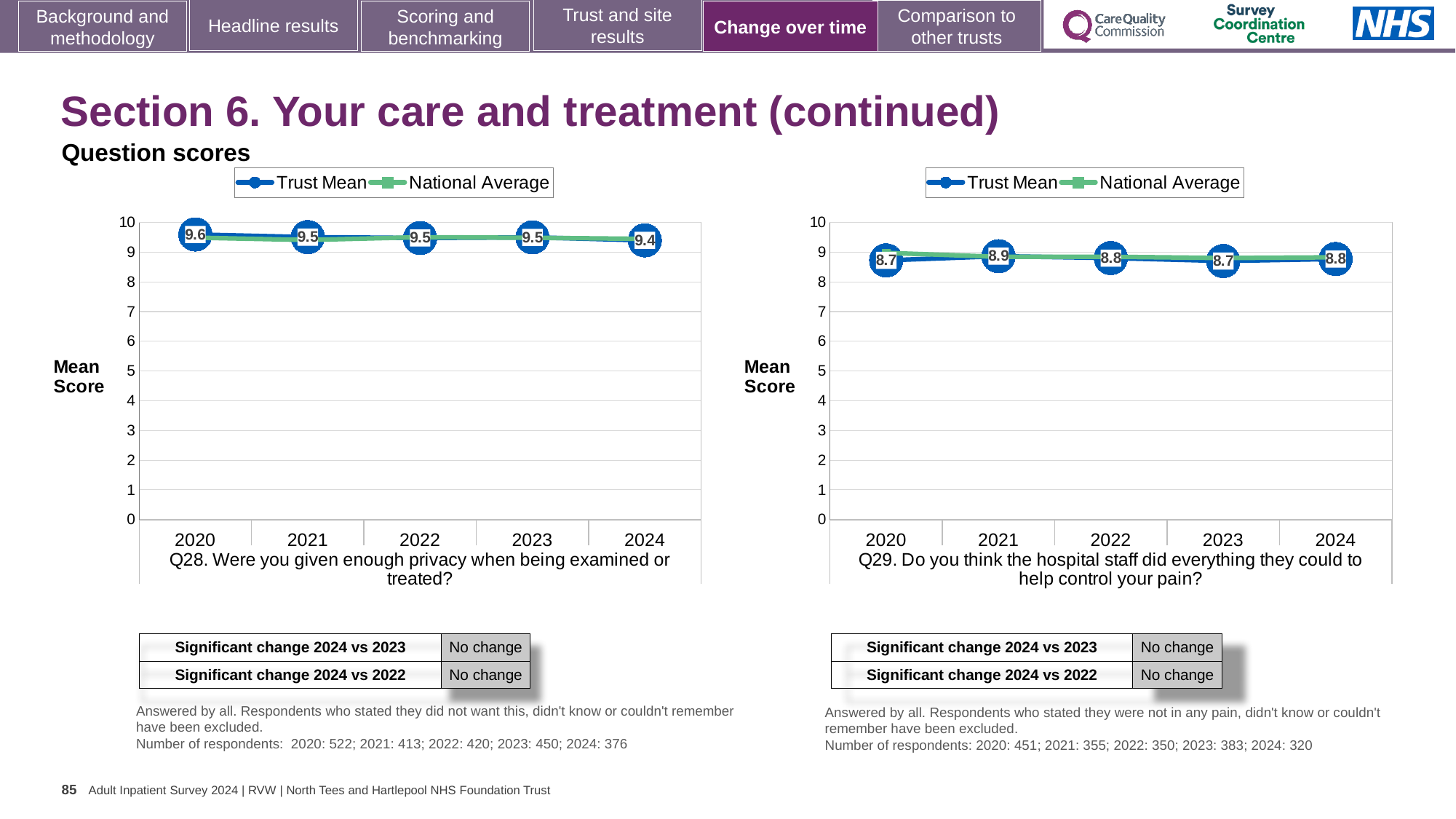

# Section 6. Your care and treatment (continued)
Question scores

### Chart

| Category | Trust Mean | National Average |
|---|---|---|
| 2020 | 9.595403055892744 | 9.489243507671379 |
| 2021 | 9.507751092312128 | 9.410277668523356 |
| 2022 | 9.477069379869915 | 9.50405453875366 |
| 2023 | 9.49989128265075 | 9.483747650102146 |
| 2024 | 9.398097528815507 | 9.448559337634082 |

### Chart

| Category | Trust Mean | National Average |
|---|---|---|
| 2020 | 8.72459676970767 | 8.976419943602243 |
| 2021 | 8.864486124987986 | 8.844483539798915 |
| 2022 | 8.803404258129483 | 8.844166637270467 |
| 2023 | 8.702551668344697 | 8.804094094680094 |
| 2024 | 8.770583657818584 | 8.827260699233978 |
| Significant change 2024 vs 2023 | No change |
| --- | --- |
| Significant change 2024 vs 2022 | No change |
| Significant change 2024 vs 2023 | No change |
| --- | --- |
| Significant change 2024 vs 2022 | No change |
Answered by all. Respondents who stated they did not want this, didn't know or couldn't remember have been excluded.
Number of respondents:  2020: 522; 2021: 413; 2022: 420; 2023: 450; 2024: 376
Answered by all. Respondents who stated they were not in any pain, didn't know or couldn't remember have been excluded.
Number of respondents: 2020: 451; 2021: 355; 2022: 350; 2023: 383; 2024: 320

85